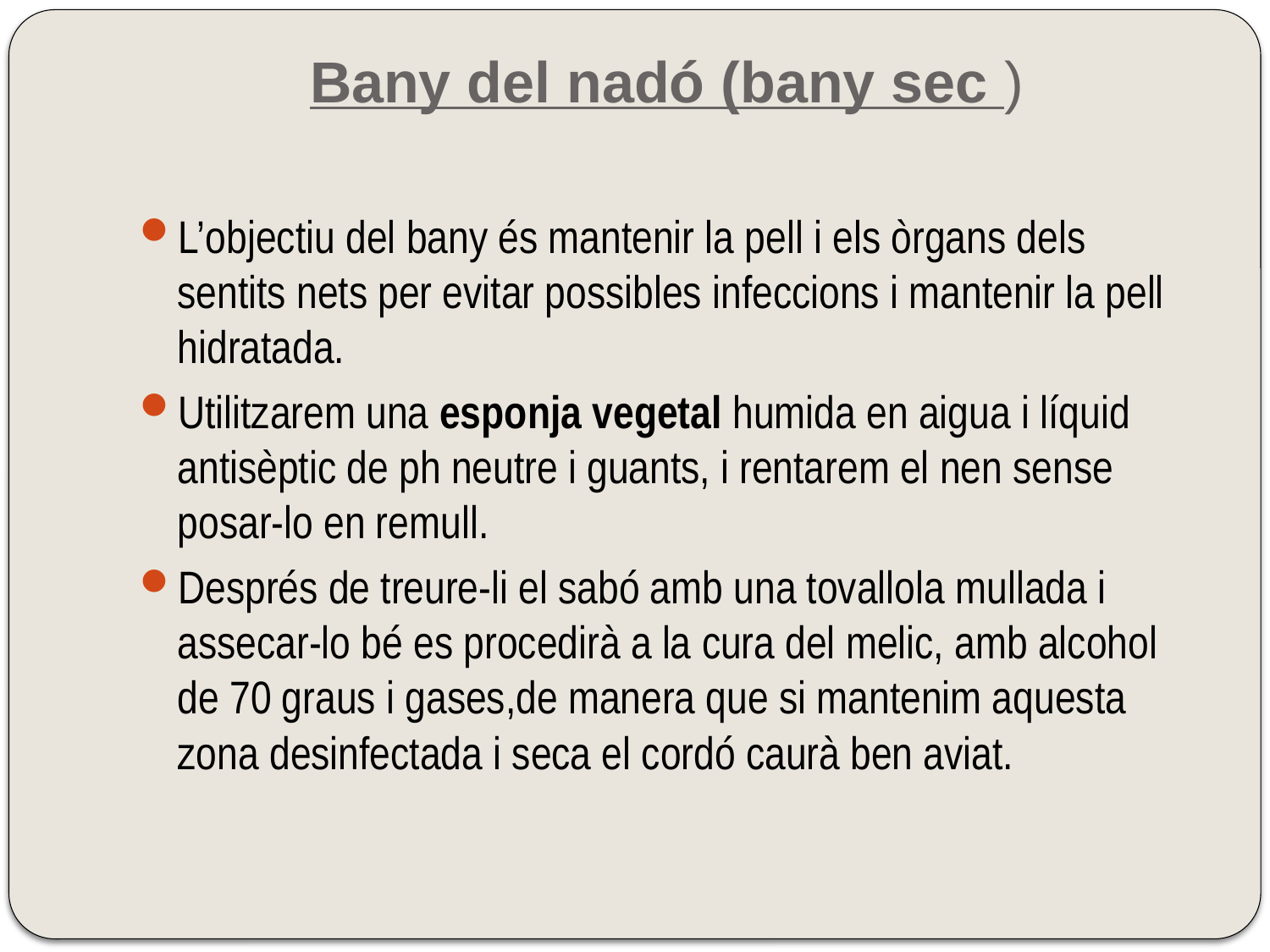

# Bany del nadó (bany sec )
L’objectiu del bany és mantenir la pell i els òrgans dels sentits nets per evitar possibles infeccions i mantenir la pell hidratada.
Utilitzarem una esponja vegetal humida en aigua i líquid antisèptic de ph neutre i guants, i rentarem el nen sense posar-lo en remull.
Després de treure-li el sabó amb una tovallola mullada i assecar-lo bé es procedirà a la cura del melic, amb alcohol de 70 graus i gases,de manera que si mantenim aquesta zona desinfectada i seca el cordó caurà ben aviat.